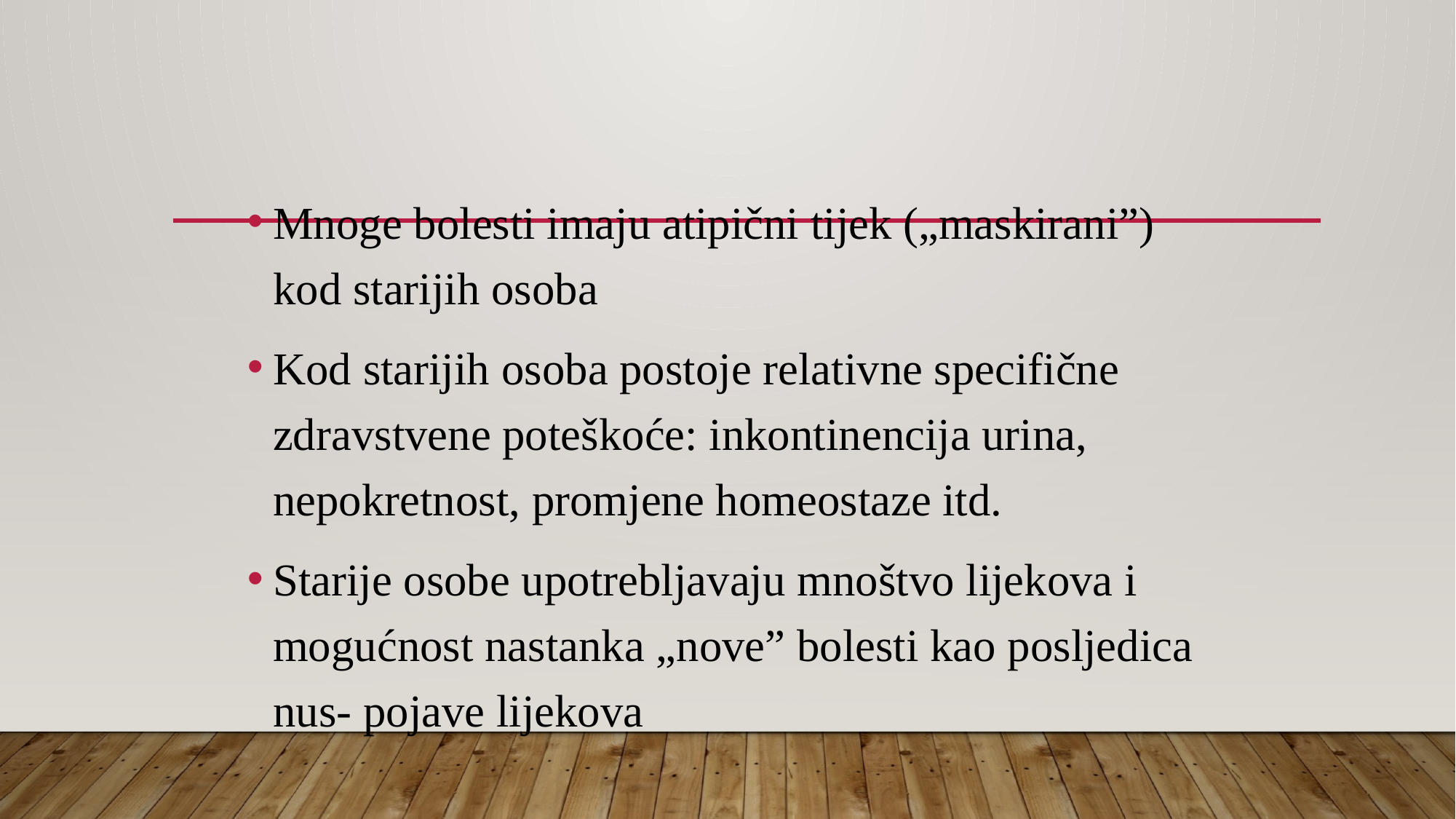

#
Mnoge bolesti imaju atipični tijek („maskirani”) kod starijih osoba
Kod starijih osoba postoje relativne specifične zdravstvene poteškoće: inkontinencija urina, nepokretnost, promjene homeostaze itd.
Starije osobe upotrebljavaju mnoštvo lijekova i mogućnost nastanka „nove” bolesti kao posljedica nus- pojave lijekova